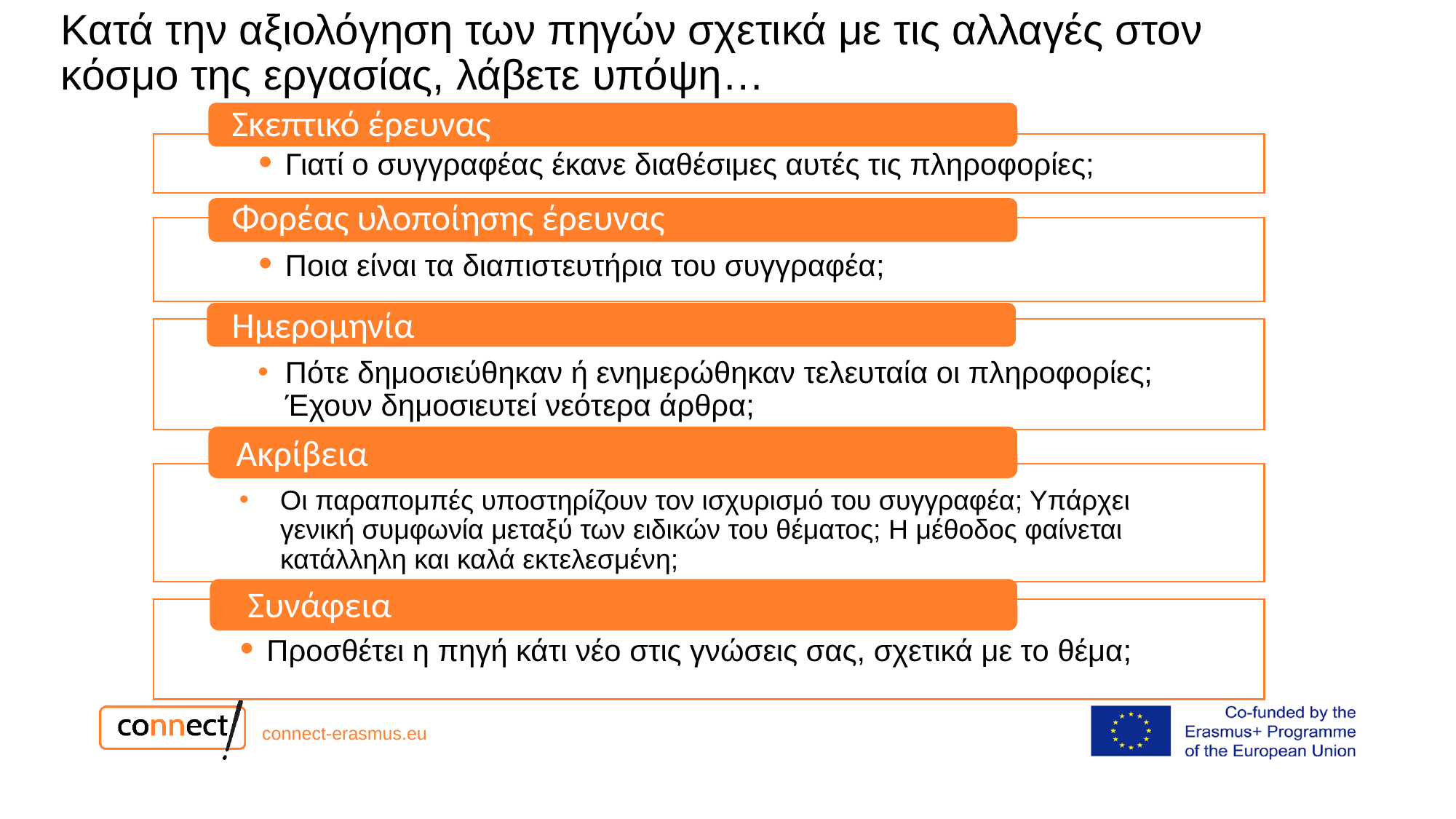

# Κατά την αξιολόγηση των πηγών σχετικά με τις αλλαγές στον κόσμο της εργασίας, λάβετε υπόψη…

Σκεπτικό έρευνας

Γιατί ο συγγραφέας έκανε διαθέσιμες αυτές τις πληροφορίες;

Φορέας υλοποίησης έρευνας

Ποια είναι τα διαπιστευτήρια του συγγραφέα;

Ημερομηνία

Πότε δημοσιεύθηκαν ή ενημερώθηκαν τελευταία οι πληροφορίες; Έχουν δημοσιευτεί νεότερα άρθρα;

Ακρίβεια

Οι παραπομπές υποστηρίζουν τον ισχυρισμό του συγγραφέα; Υπάρχει γενική συμφωνία μεταξύ των ειδικών του θέματος; Η μέθοδος φαίνεται κατάλληλη και καλά εκτελεσμένη;

Συνάφεια

Προσθέτει η πηγή κάτι νέο στις γνώσεις σας, σχετικά με το θέμα;
connect-erasmus.eu